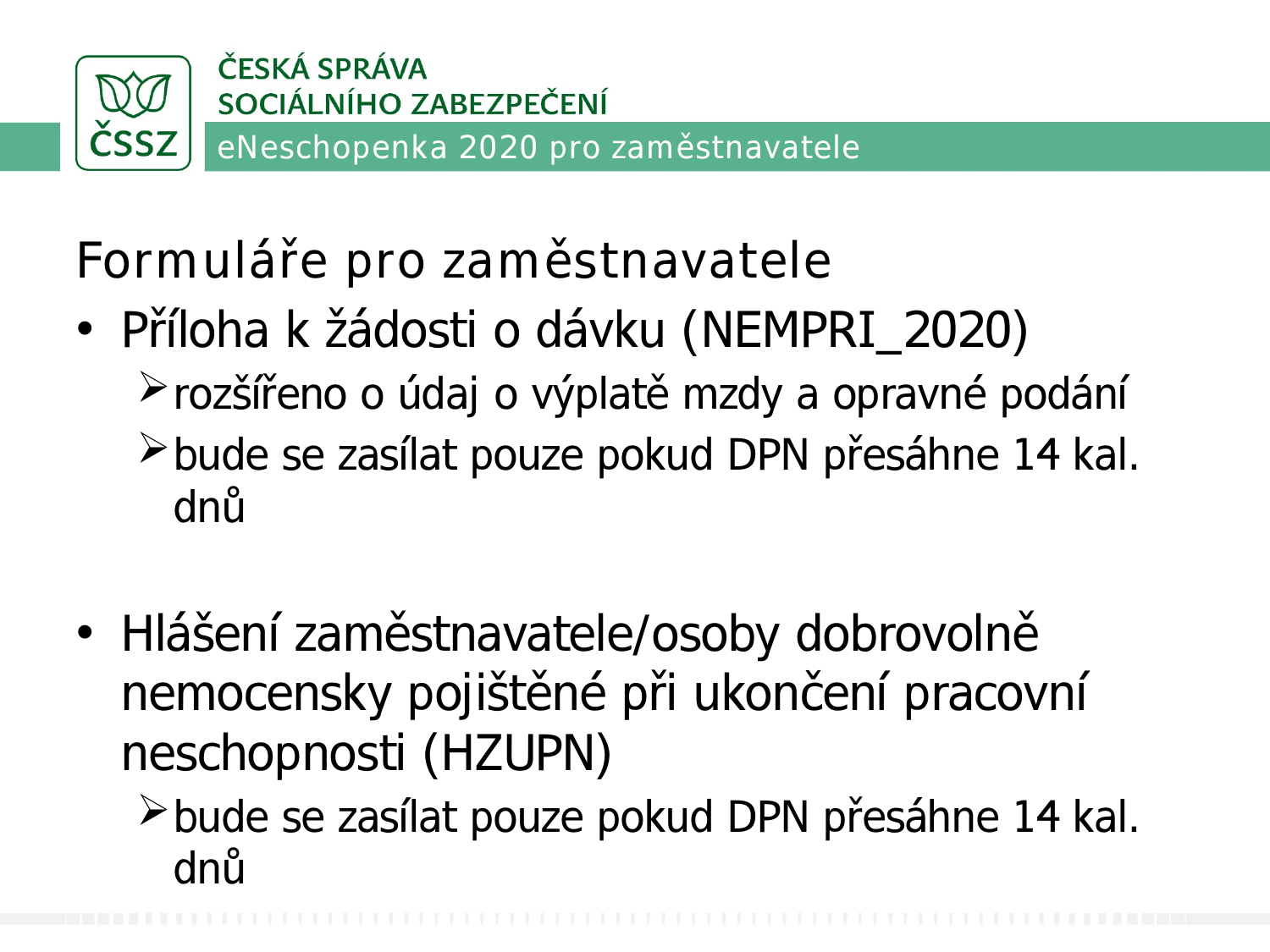

eNeschopenka 2020 pro zaměstnavatele
#
Formuláře pro zaměstnavatele
Příloha k žádosti o dávku (NEMPRI_2020)
rozšířeno o údaj o výplatě mzdy a opravné podání
bude se zasílat pouze pokud DPN přesáhne 14 kal. dnů

Hlášení zaměstnavatele/osoby dobrovolně nemocensky pojištěné při ukončení pracovní neschopnosti (HZUPN)
bude se zasílat pouze pokud DPN přesáhne 14 kal. dnů